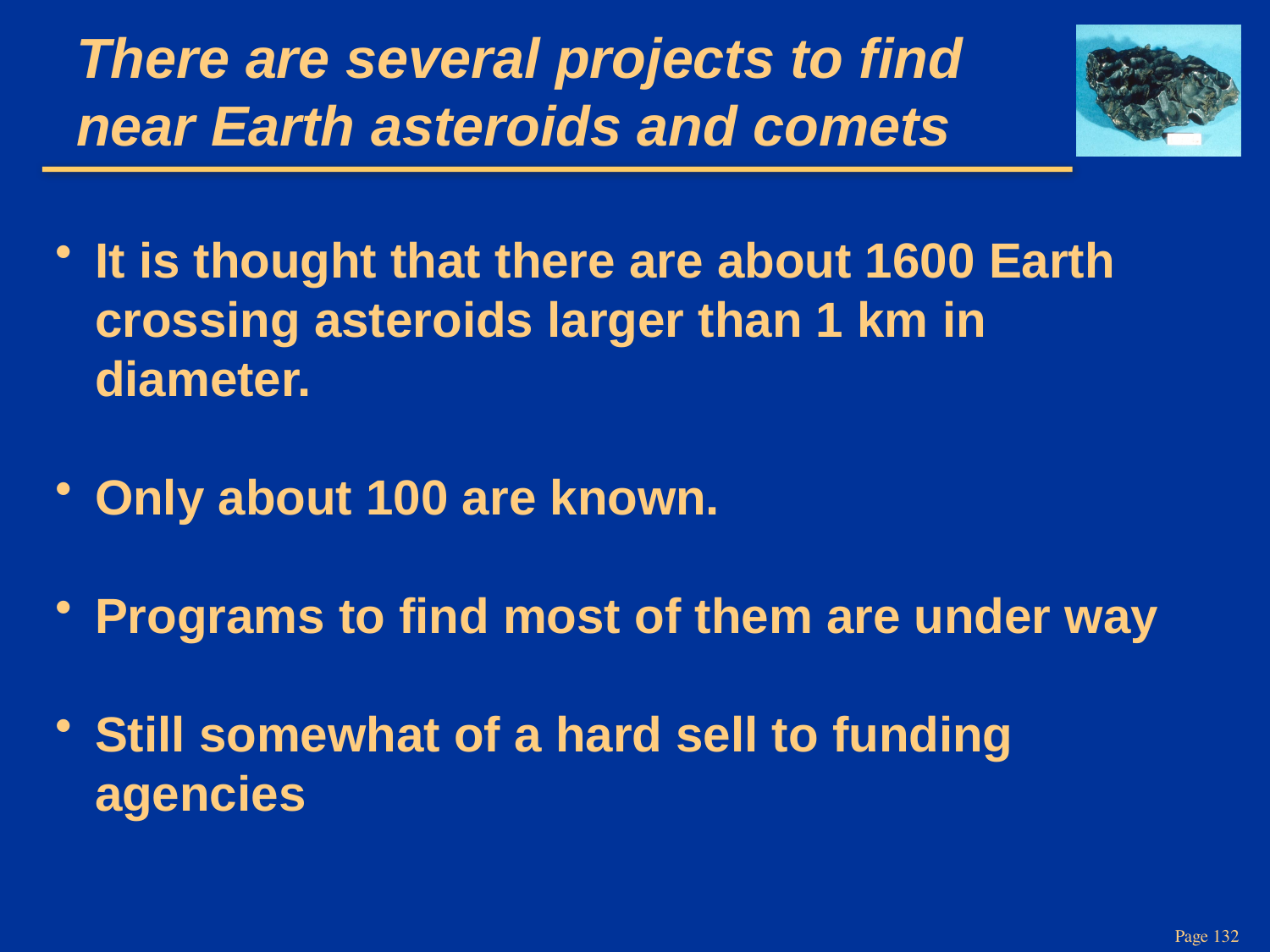

# There are several projects to find near Earth asteroids and comets
It is thought that there are about 1600 Earth crossing asteroids larger than 1 km in diameter.
Only about 100 are known.
Programs to find most of them are under way
Still somewhat of a hard sell to funding agencies